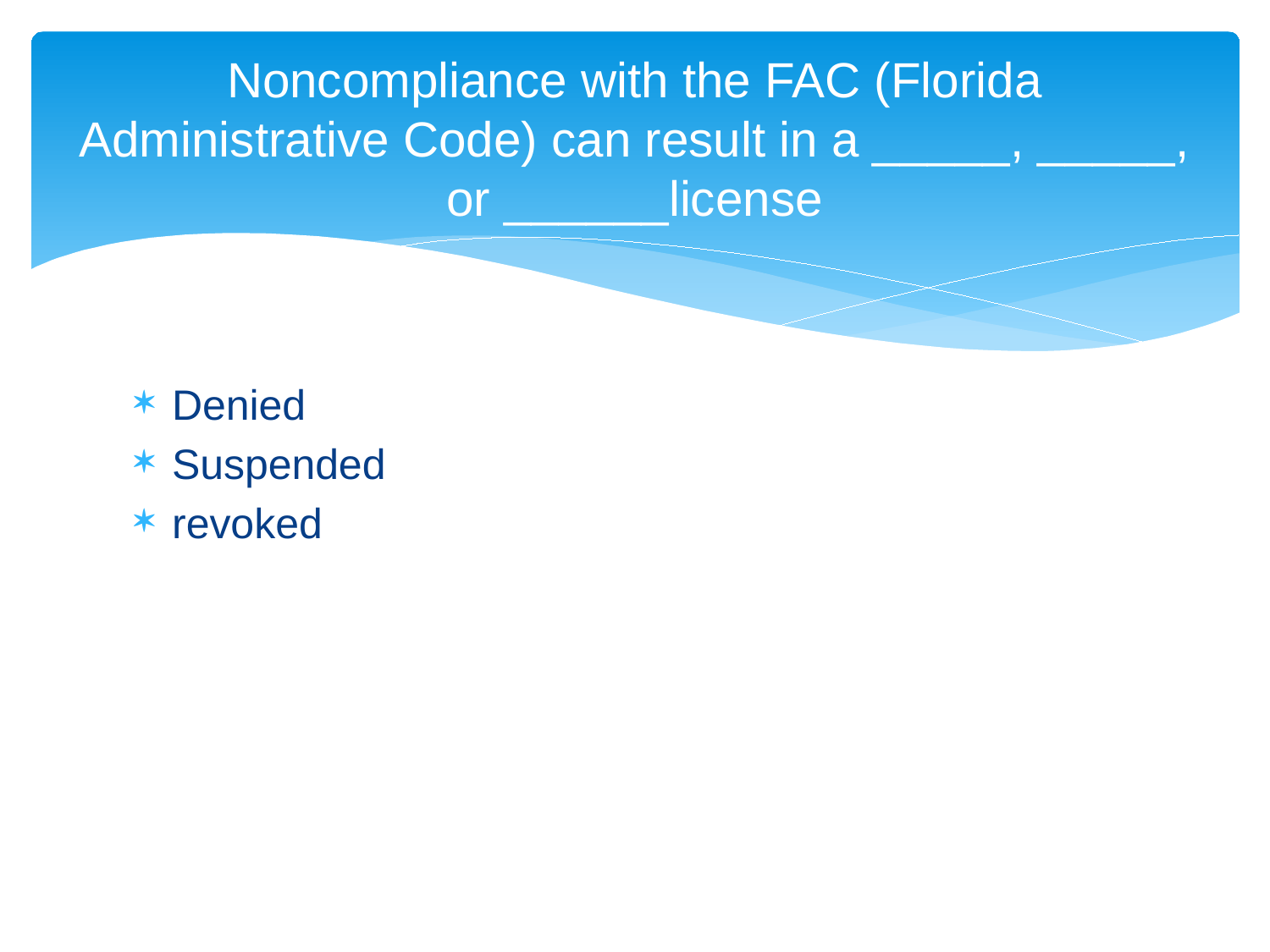

# Noncompliance with the FAC (Florida Administrative Code) can result in a _____, _____, or ______license
Denied
Suspended
revoked